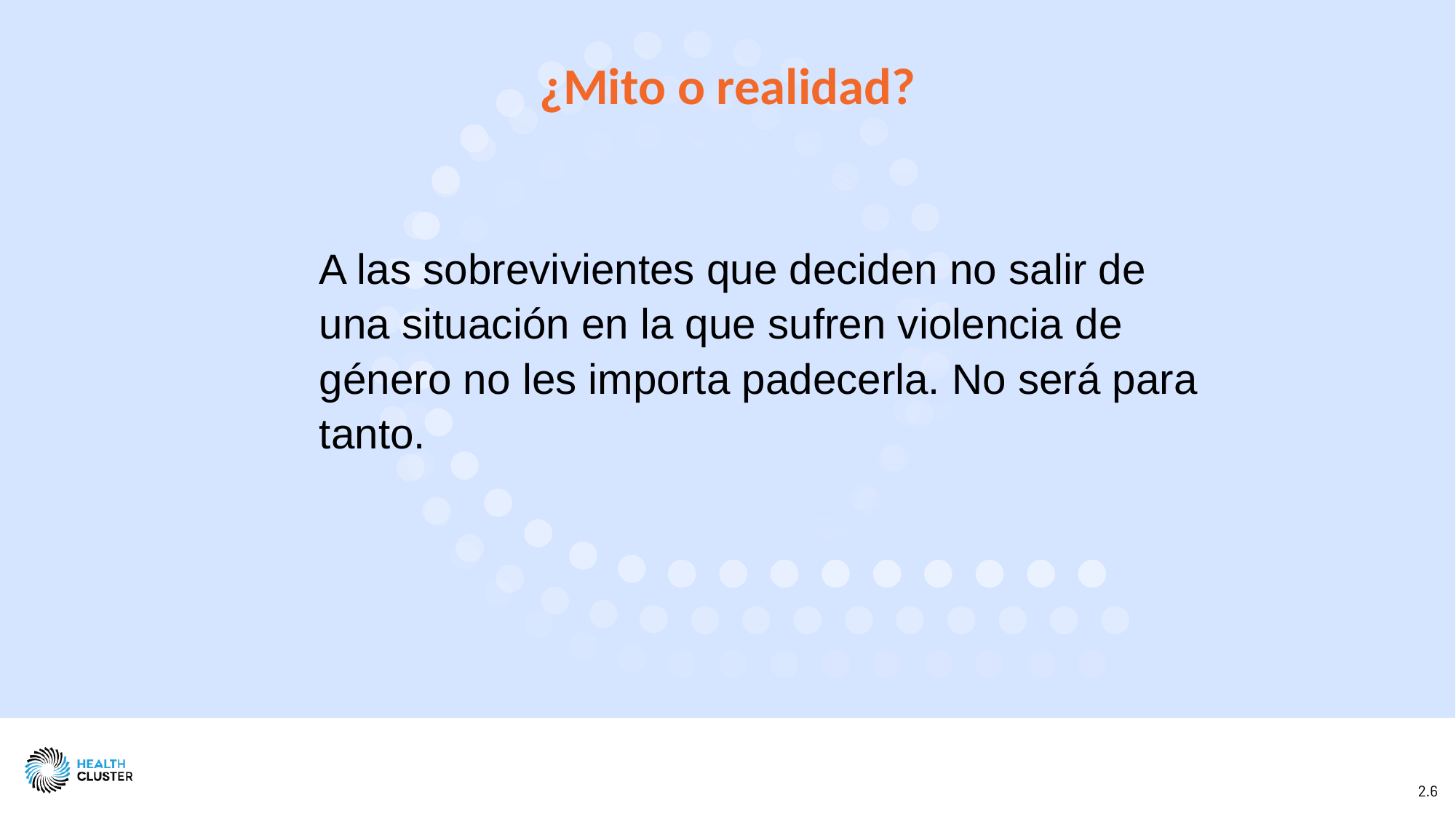

¿Mito o realidad?
A las sobrevivientes que deciden no salir de una situación en la que sufren violencia de género no les importa padecerla. No será para tanto.
2.6